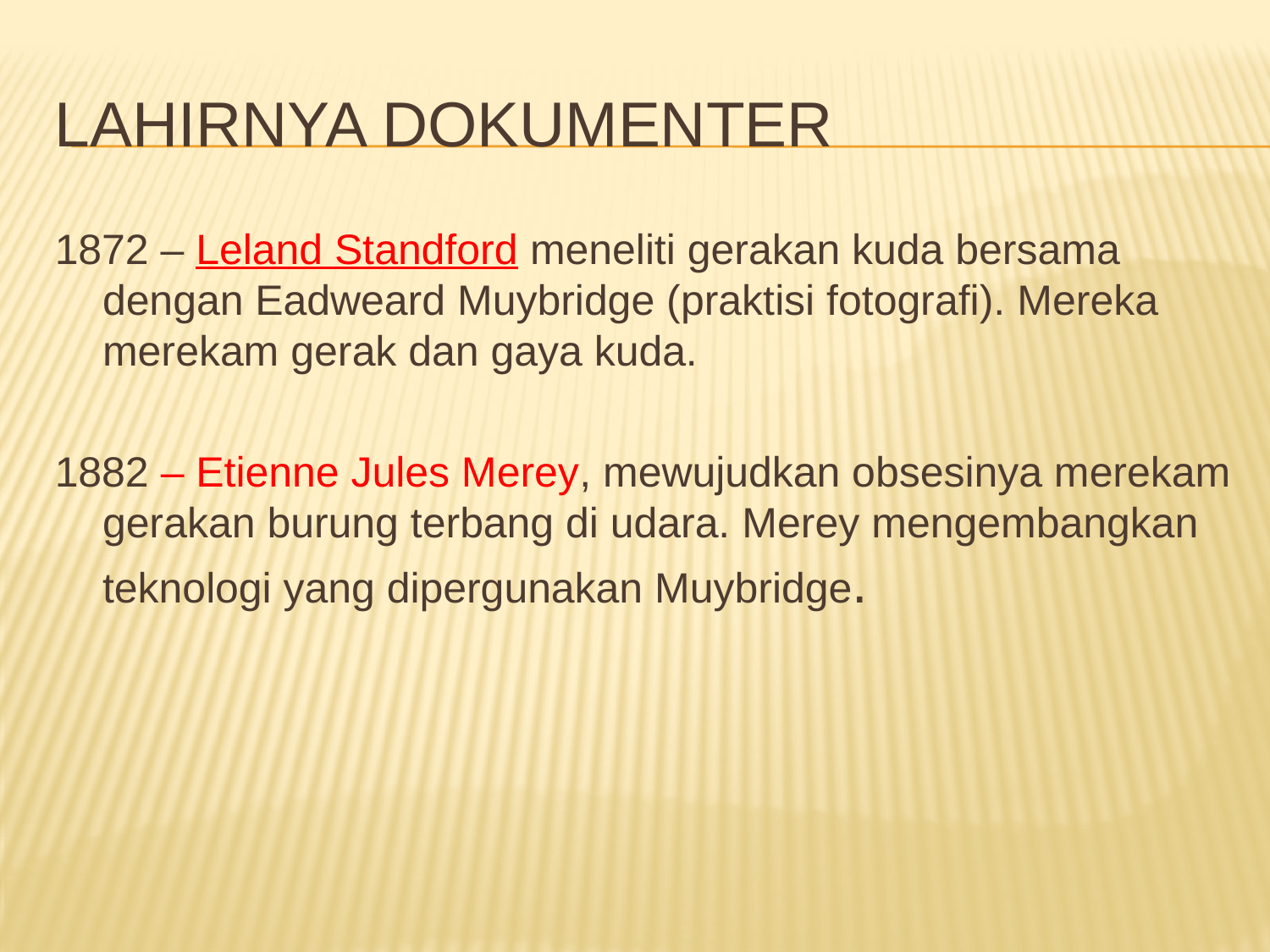

# Lahirnya Dokumenter
1872 – Leland Standford meneliti gerakan kuda bersama dengan Eadweard Muybridge (praktisi fotografi). Mereka merekam gerak dan gaya kuda.

1882 – Etienne Jules Merey, mewujudkan obsesinya merekam gerakan burung terbang di udara. Merey mengembangkan teknologi yang dipergunakan Muybridge.